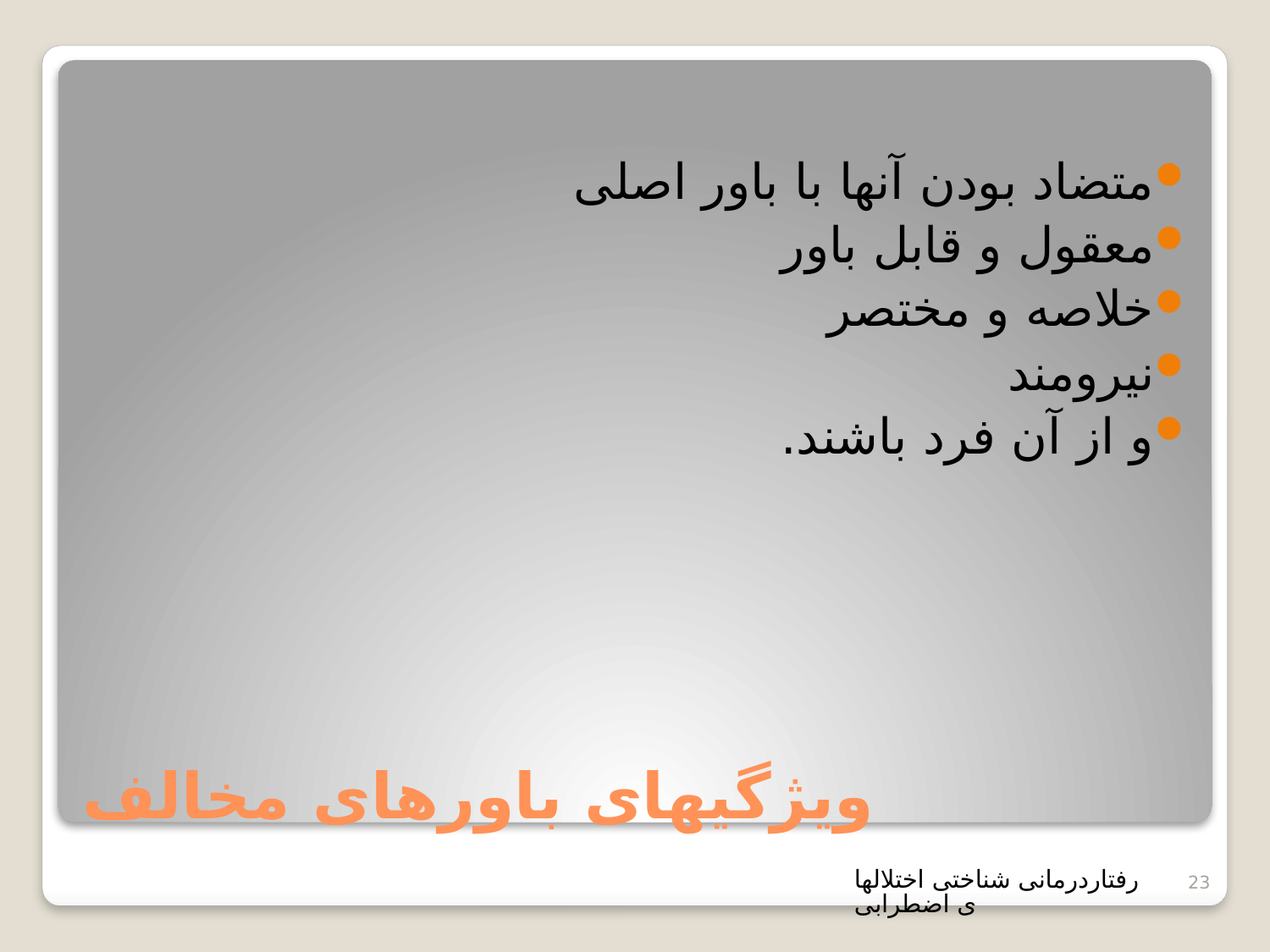

متضاد بودن آنها با باور اصلی
معقول و قابل باور
خلاصه و مختصر
نیرومند
و از آن فرد باشند.

# ویژگیهای باورهای مخالف
رفتاردرمانی شناختی اختلالهای اضطرابی
23